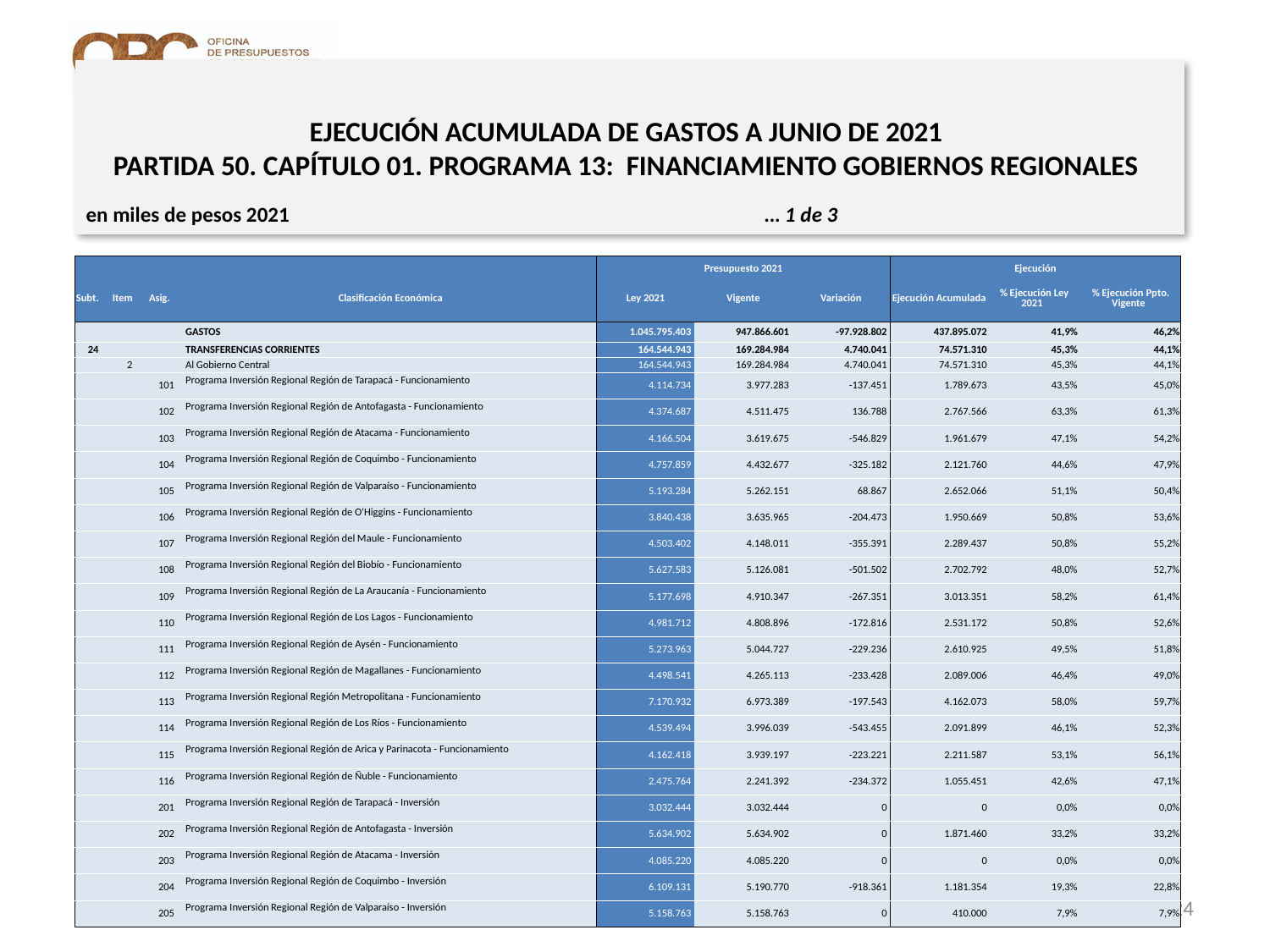

# EJECUCIÓN ACUMULADA DE GASTOS A JUNIO DE 2021 PARTIDA 50. CAPÍTULO 01. PROGRAMA 13:  FINANCIAMIENTO GOBIERNOS REGIONALES
en miles de pesos 2021                                                                                                  … 1 de 3
|  |  |  |  | Presupuesto 2021 |  |  | Ejecución |  |  |
| --- | --- | --- | --- | --- | --- | --- | --- | --- | --- |
| Subt. | Item | Asig. | Clasificación Económica | Ley 2021 | Vigente | Variación | Ejecución Acumulada | % Ejecución Ley 2021 | % Ejecución Ppto. Vigente |
|  |  |  | GASTOS | 1.045.795.403 | 947.866.601 | -97.928.802 | 437.895.072 | 41,9% | 46,2% |
| 24 |  |  | TRANSFERENCIAS CORRIENTES | 164.544.943 | 169.284.984 | 4.740.041 | 74.571.310 | 45,3% | 44,1% |
|  | 2 |  | Al Gobierno Central | 164.544.943 | 169.284.984 | 4.740.041 | 74.571.310 | 45,3% | 44,1% |
|  |  | 101 | Programa Inversión Regional Región de Tarapacá - Funcionamiento | 4.114.734 | 3.977.283 | -137.451 | 1.789.673 | 43,5% | 45,0% |
|  |  | 102 | Programa Inversión Regional Región de Antofagasta - Funcionamiento | 4.374.687 | 4.511.475 | 136.788 | 2.767.566 | 63,3% | 61,3% |
|  |  | 103 | Programa Inversión Regional Región de Atacama - Funcionamiento | 4.166.504 | 3.619.675 | -546.829 | 1.961.679 | 47,1% | 54,2% |
|  |  | 104 | Programa Inversión Regional Región de Coquimbo - Funcionamiento | 4.757.859 | 4.432.677 | -325.182 | 2.121.760 | 44,6% | 47,9% |
|  |  | 105 | Programa Inversión Regional Región de Valparaíso - Funcionamiento | 5.193.284 | 5.262.151 | 68.867 | 2.652.066 | 51,1% | 50,4% |
|  |  | 106 | Programa Inversión Regional Región de O'Higgins - Funcionamiento | 3.840.438 | 3.635.965 | -204.473 | 1.950.669 | 50,8% | 53,6% |
|  |  | 107 | Programa Inversión Regional Región del Maule - Funcionamiento | 4.503.402 | 4.148.011 | -355.391 | 2.289.437 | 50,8% | 55,2% |
|  |  | 108 | Programa Inversión Regional Región del Biobío - Funcionamiento | 5.627.583 | 5.126.081 | -501.502 | 2.702.792 | 48,0% | 52,7% |
|  |  | 109 | Programa Inversión Regional Región de La Araucanía - Funcionamiento | 5.177.698 | 4.910.347 | -267.351 | 3.013.351 | 58,2% | 61,4% |
|  |  | 110 | Programa Inversión Regional Región de Los Lagos - Funcionamiento | 4.981.712 | 4.808.896 | -172.816 | 2.531.172 | 50,8% | 52,6% |
|  |  | 111 | Programa Inversión Regional Región de Aysén - Funcionamiento | 5.273.963 | 5.044.727 | -229.236 | 2.610.925 | 49,5% | 51,8% |
|  |  | 112 | Programa Inversión Regional Región de Magallanes - Funcionamiento | 4.498.541 | 4.265.113 | -233.428 | 2.089.006 | 46,4% | 49,0% |
|  |  | 113 | Programa Inversión Regional Región Metropolitana - Funcionamiento | 7.170.932 | 6.973.389 | -197.543 | 4.162.073 | 58,0% | 59,7% |
|  |  | 114 | Programa Inversión Regional Región de Los Ríos - Funcionamiento | 4.539.494 | 3.996.039 | -543.455 | 2.091.899 | 46,1% | 52,3% |
|  |  | 115 | Programa Inversión Regional Región de Arica y Parinacota - Funcionamiento | 4.162.418 | 3.939.197 | -223.221 | 2.211.587 | 53,1% | 56,1% |
|  |  | 116 | Programa Inversión Regional Región de Ñuble - Funcionamiento | 2.475.764 | 2.241.392 | -234.372 | 1.055.451 | 42,6% | 47,1% |
|  |  | 201 | Programa Inversión Regional Región de Tarapacá - Inversión | 3.032.444 | 3.032.444 | 0 | 0 | 0,0% | 0,0% |
|  |  | 202 | Programa Inversión Regional Región de Antofagasta - Inversión | 5.634.902 | 5.634.902 | 0 | 1.871.460 | 33,2% | 33,2% |
|  |  | 203 | Programa Inversión Regional Región de Atacama - Inversión | 4.085.220 | 4.085.220 | 0 | 0 | 0,0% | 0,0% |
|  |  | 204 | Programa Inversión Regional Región de Coquimbo - Inversión | 6.109.131 | 5.190.770 | -918.361 | 1.181.354 | 19,3% | 22,8% |
|  |  | 205 | Programa Inversión Regional Región de Valparaíso - Inversión | 5.158.763 | 5.158.763 | 0 | 410.000 | 7,9% | 7,9% |
24